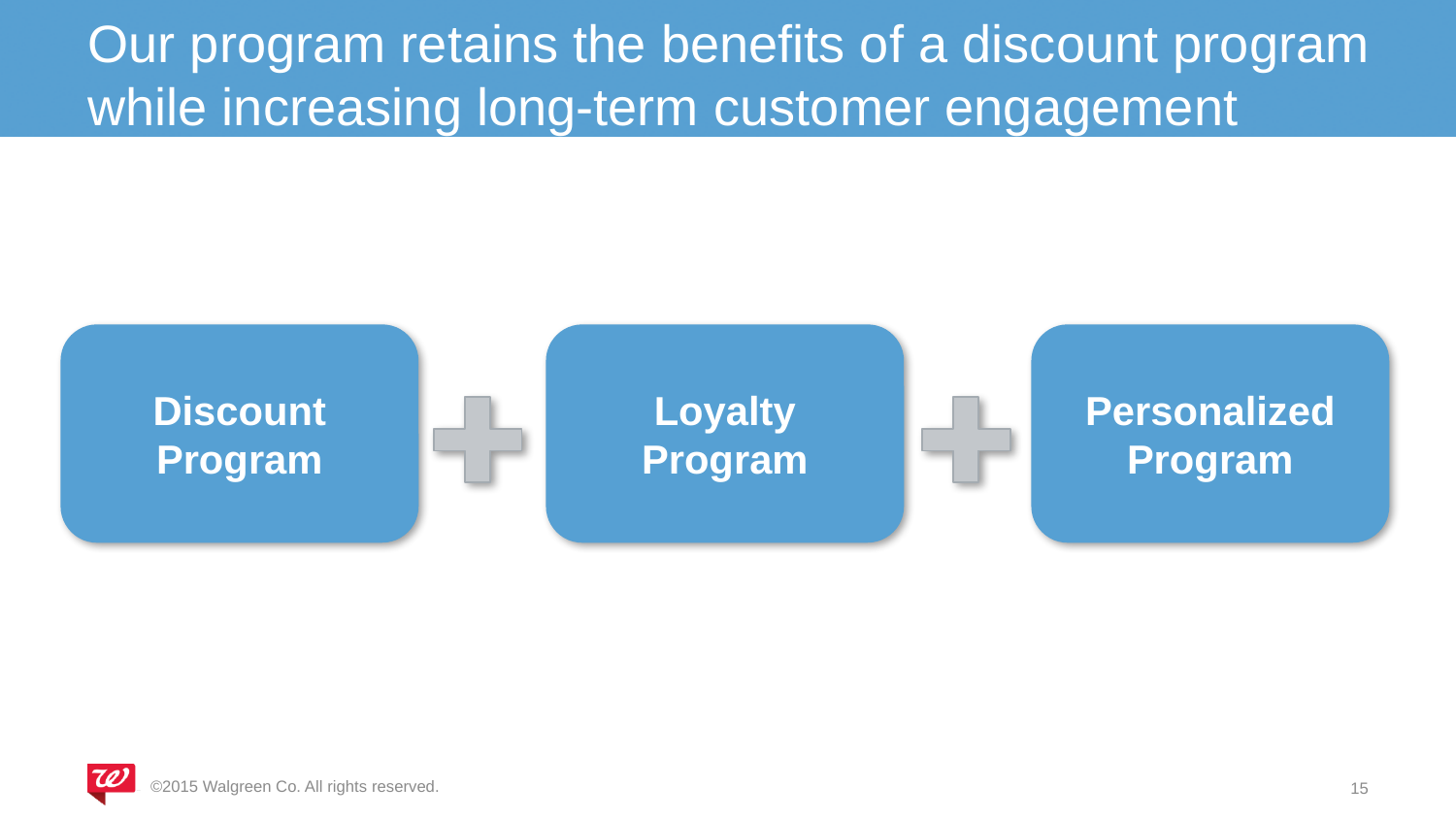

# Our program retains the benefits of a discount program while increasing long-term customer engagement
Discount Program
Loyalty Program
Personalized Program

©2015 Walgreen Co. All rights reserved.
15